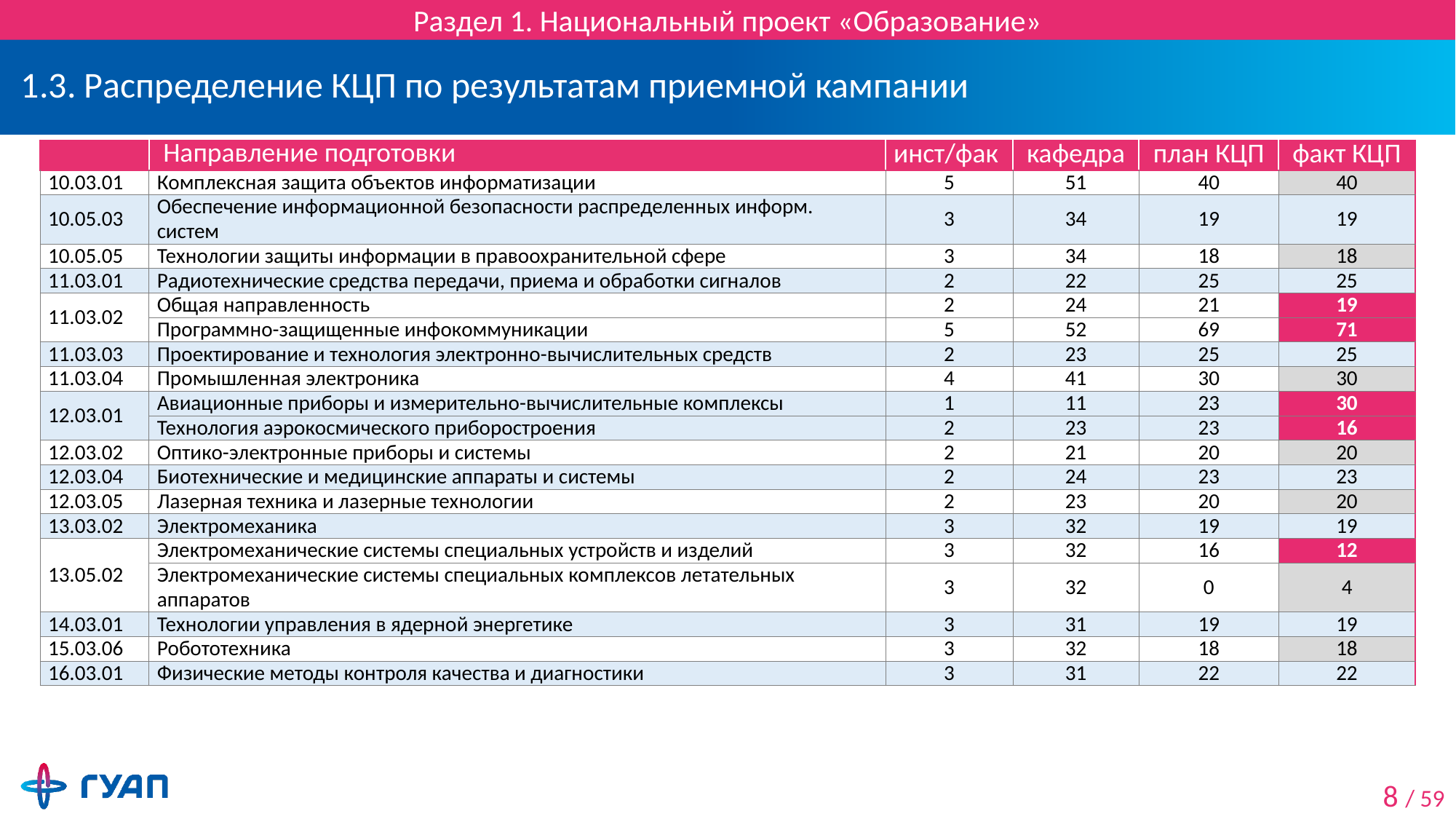

Раздел 1. Национальный проект «Образование»
# 1.3. Распределение КЦП по результатам приемной кампании
|  | Направление подготовки | инст/фак | кафедра | план КЦП | факт КЦП |
| --- | --- | --- | --- | --- | --- |
| 10.03.01 | Комплексная защита объектов информатизации | 5 | 51 | 40 | 40 |
| 10.05.03 | Обеспечение информационной безопасности распределенных информ. систем | 3 | 34 | 19 | 19 |
| 10.05.05 | Технологии защиты информации в правоохранительной сфере | 3 | 34 | 18 | 18 |
| 11.03.01 | Радиотехнические средства передачи, приема и обработки сигналов | 2 | 22 | 25 | 25 |
| 11.03.02 | Общая направленность | 2 | 24 | 21 | 19 |
|  | Программно-защищенные инфокоммуникации | 5 | 52 | 69 | 71 |
| 11.03.03 | Проектирование и технология электронно-вычислительных средств | 2 | 23 | 25 | 25 |
| 11.03.04 | Промышленная электроника | 4 | 41 | 30 | 30 |
| 12.03.01 | Авиационные приборы и измерительно-вычислительные комплексы | 1 | 11 | 23 | 30 |
|  | Технология аэрокосмического приборостроения | 2 | 23 | 23 | 16 |
| 12.03.02 | Оптико-электронные приборы и системы | 2 | 21 | 20 | 20 |
| 12.03.04 | Биотехнические и медицинские аппараты и системы | 2 | 24 | 23 | 23 |
| 12.03.05 | Лазерная техника и лазерные технологии | 2 | 23 | 20 | 20 |
| 13.03.02 | Электромеханика | 3 | 32 | 19 | 19 |
| 13.05.02 | Электромеханические системы специальных устройств и изделий | 3 | 32 | 16 | 12 |
|  | Электромеханические системы специальных комплексов летательных аппаратов | 3 | 32 | 0 | 4 |
| 14.03.01 | Технологии управления в ядерной энергетике | 3 | 31 | 19 | 19 |
| 15.03.06 | Робототехника | 3 | 32 | 18 | 18 |
| 16.03.01 | Физические методы контроля качества и диагностики | 3 | 31 | 22 | 22 |